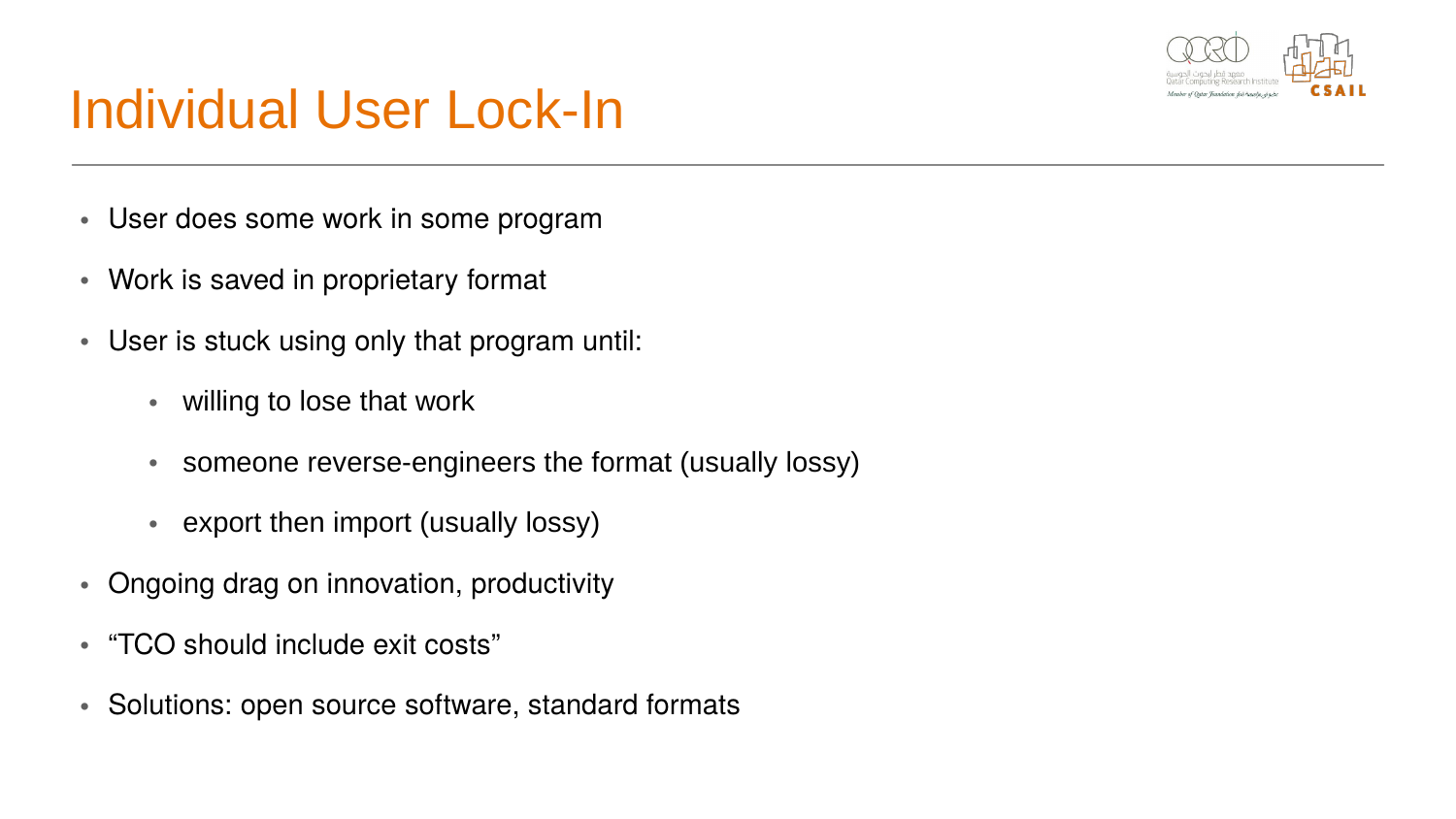

# Individual User Lock-In
User does some work in some program
Work is saved in proprietary format
User is stuck using only that program until:
willing to lose that work
someone reverse-engineers the format (usually lossy)
export then import (usually lossy)
Ongoing drag on innovation, productivity
“TCO should include exit costs”
Solutions: open source software, standard formats